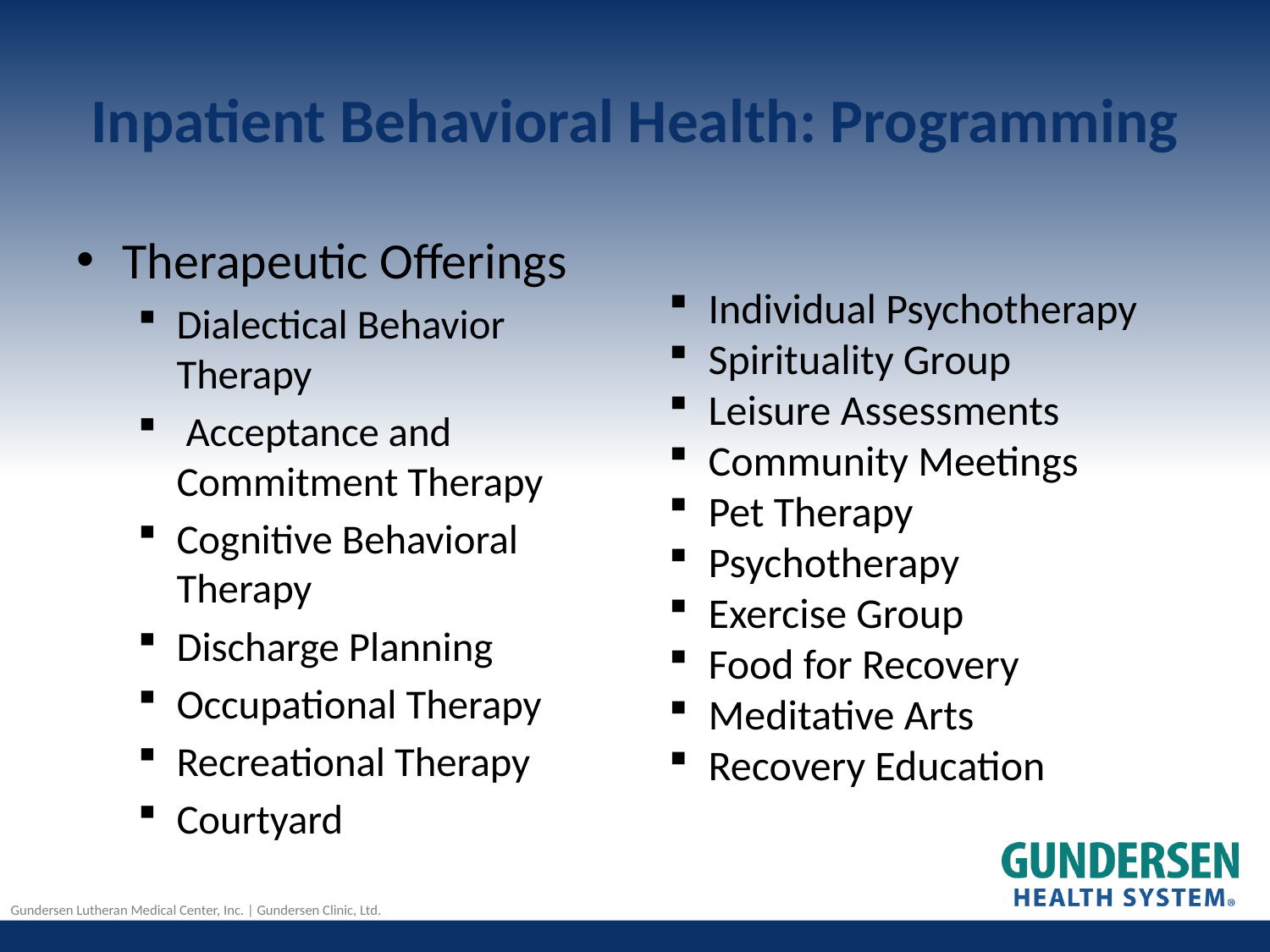

# Inpatient Behavioral Health: Programming
Therapeutic Offerings
Dialectical Behavior Therapy
 Acceptance and Commitment Therapy
Cognitive Behavioral Therapy
Discharge Planning
Occupational Therapy
Recreational Therapy
Courtyard
Individual Psychotherapy
Spirituality Group
Leisure Assessments
Community Meetings
Pet Therapy
Psychotherapy
Exercise Group
Food for Recovery
Meditative Arts
Recovery Education